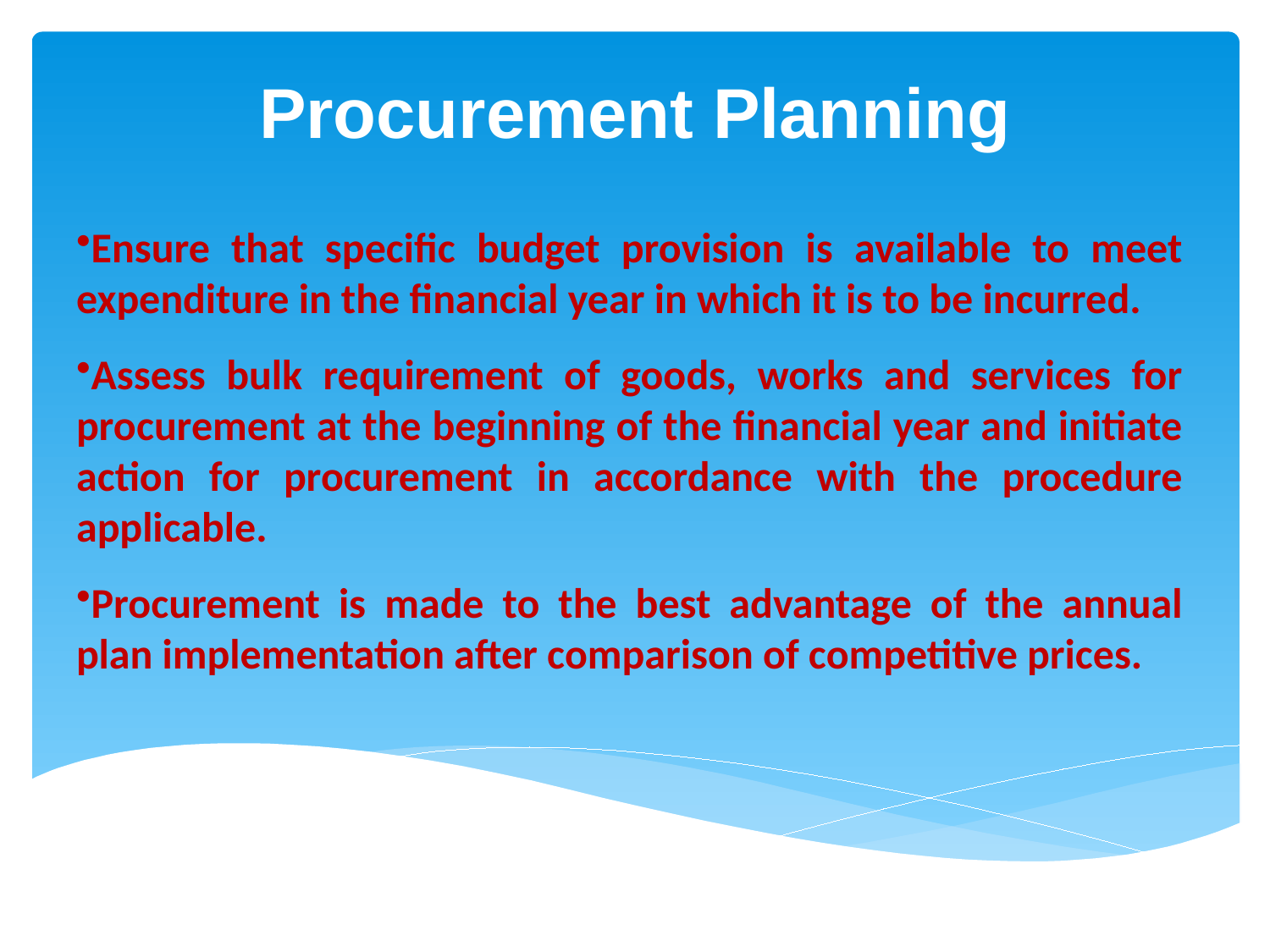

# Procurement Planning
Ensure that specific budget provision is available to meet expenditure in the financial year in which it is to be incurred.

Assess bulk requirement of goods, works and services for procurement at the beginning of the financial year and initiate action for procurement in accordance with the procedure applicable.

Procurement is made to the best advantage of the annual plan implementation after comparison of competitive prices.